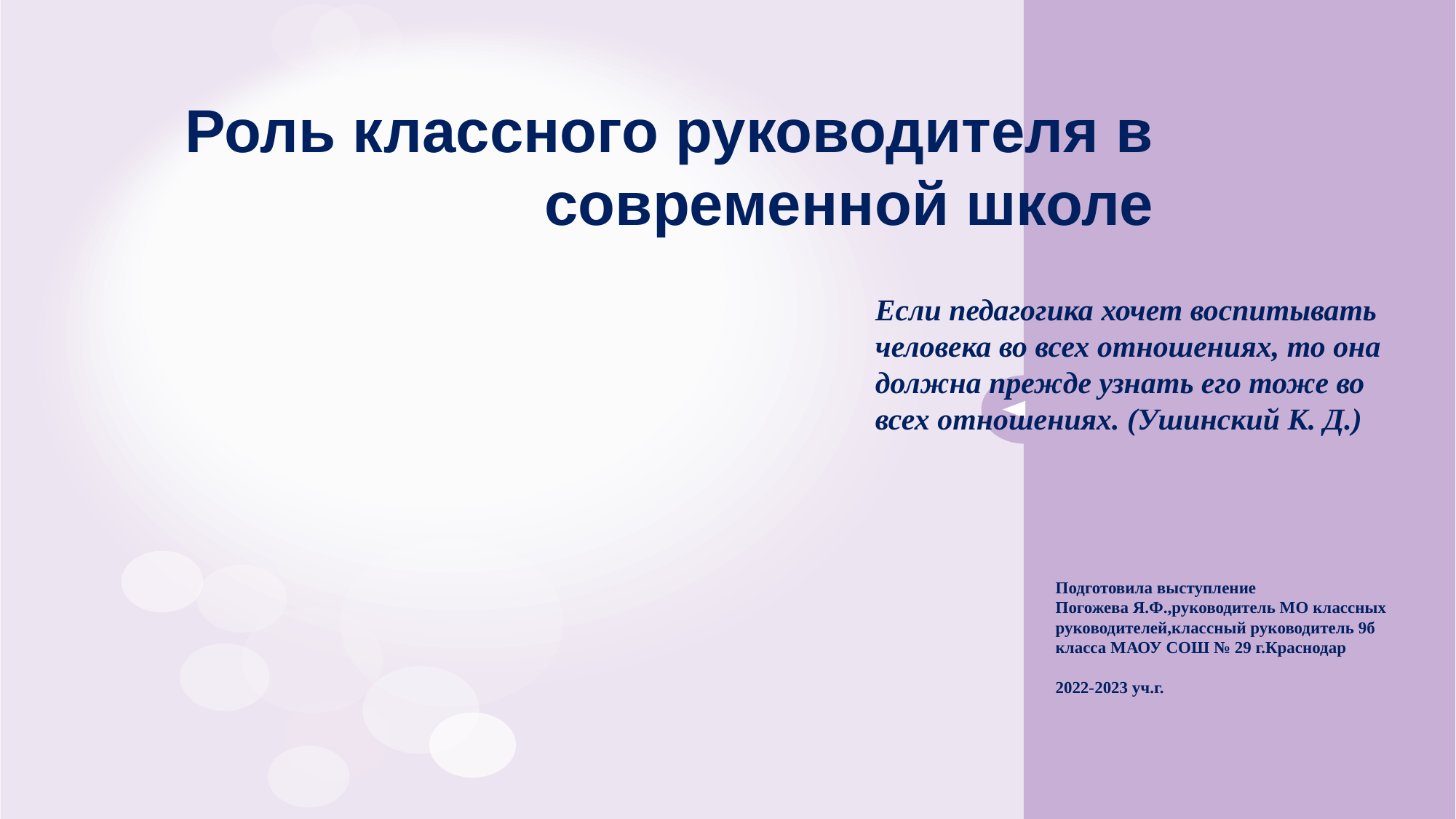

# Роль классного руководителя в современной школе
Если педагогика хочет воспитывать человека во всех отношениях, то она должна прежде узнать его тоже во всех отношениях. (Ушинский К. Д.)
Подготовила выступление
Погожева Я.Ф.,руководитель МО классных руководителей,классный руководитель 9б класса МАОУ СОШ № 29 г.Краснодар

2022-2023 уч.г.